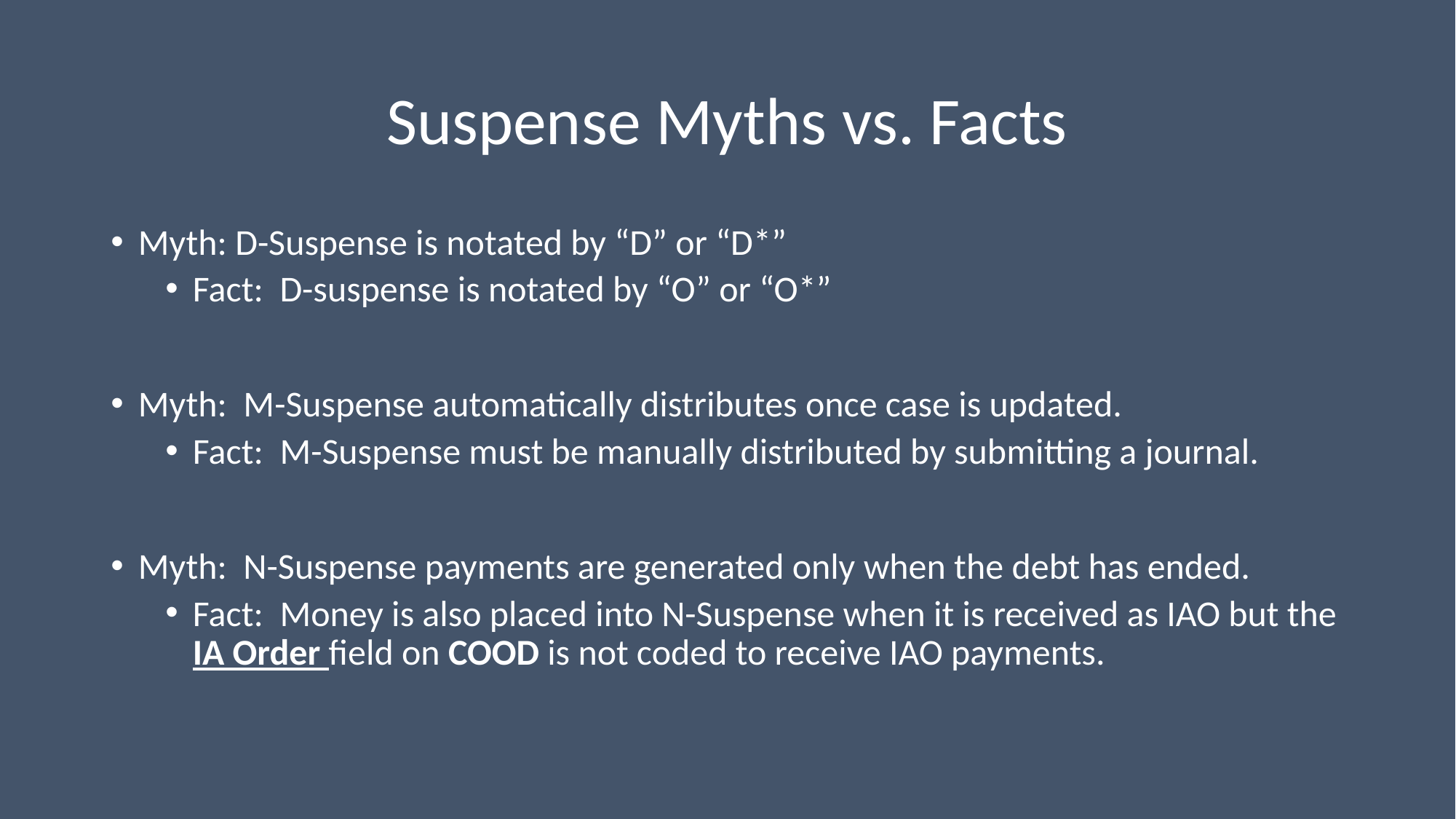

# Suspense Myths vs. Facts
Myth: D-Suspense is notated by “D” or “D*”
Fact:  D-suspense is notated by “O” or “O*”

Myth:  M-Suspense automatically distributes once case is updated.
Fact:  M-Suspense must be manually distributed by submitting a journal.

Myth:  N-Suspense payments are generated only when the debt has ended.
Fact:  Money is also placed into N-Suspense when it is received as IAO but the IA Order field on COOD is not coded to receive IAO payments.